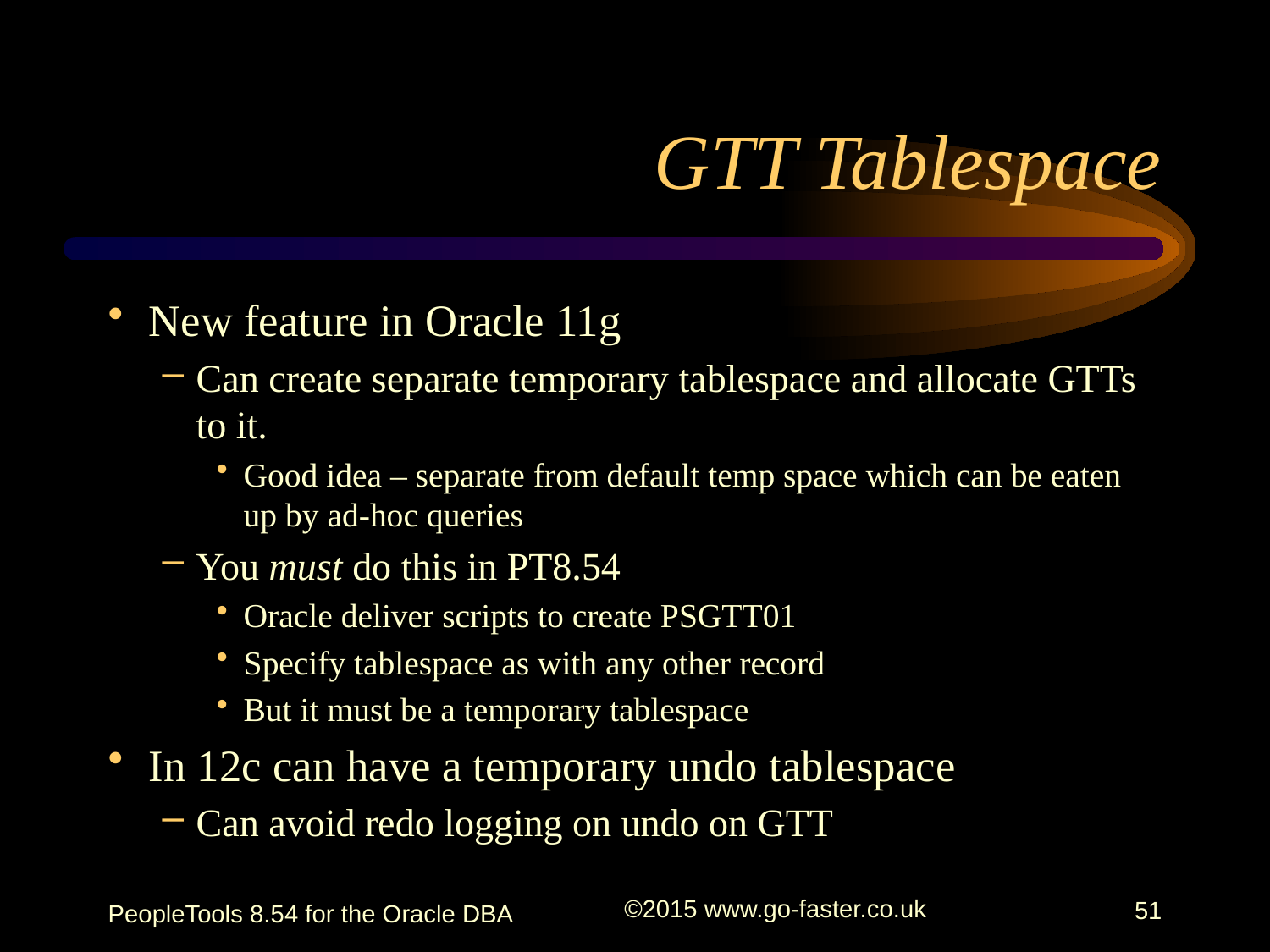

# GTT Tablespace
New feature in Oracle 11g
Can create separate temporary tablespace and allocate GTTs to it.
Good idea – separate from default temp space which can be eaten up by ad-hoc queries
You must do this in PT8.54
Oracle deliver scripts to create PSGTT01
Specify tablespace as with any other record
But it must be a temporary tablespace
In 12c can have a temporary undo tablespace
Can avoid redo logging on undo on GTT
PeopleTools 8.54 for the Oracle DBA
©2015 www.go-faster.co.uk
51